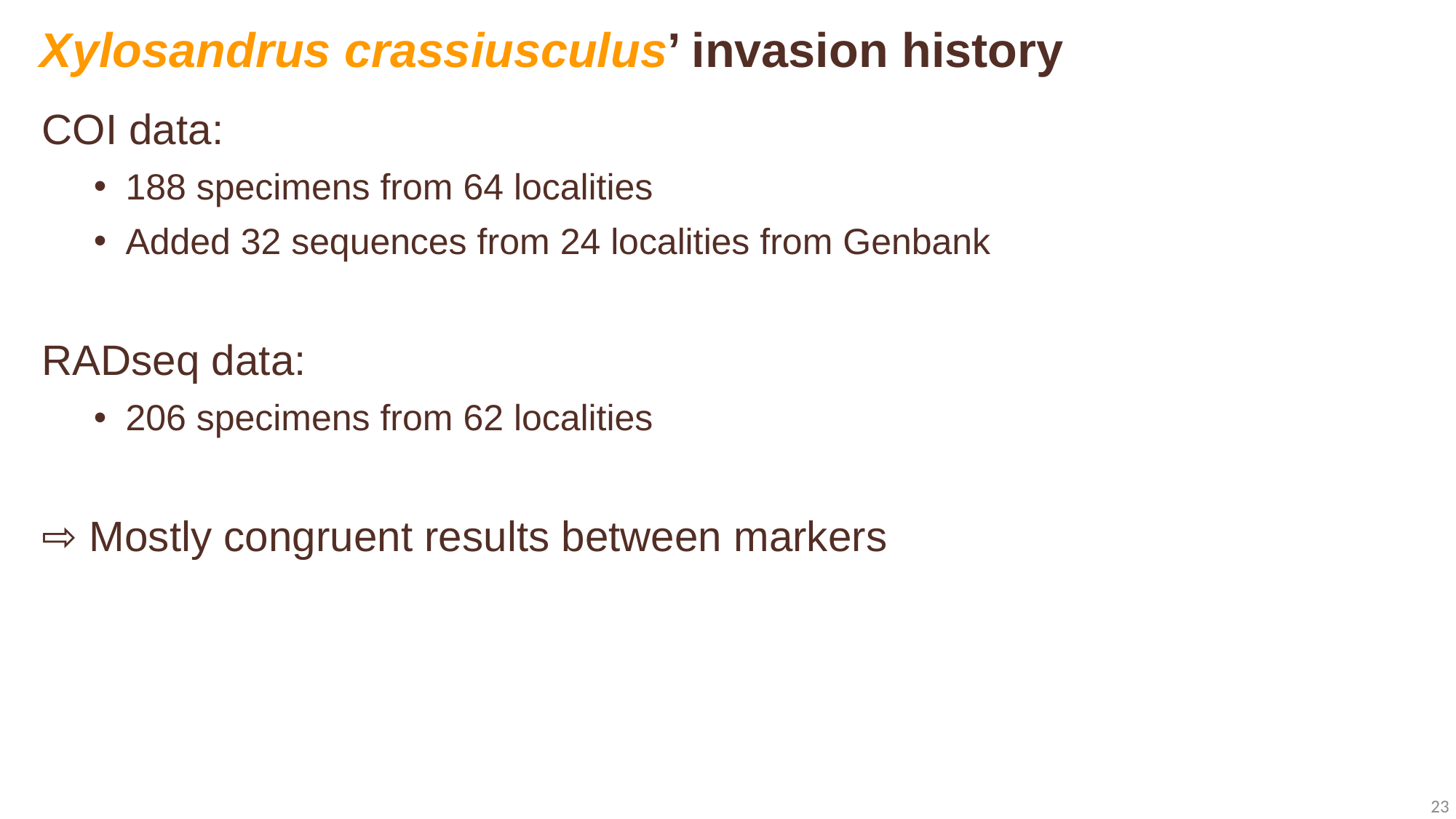

Xylosandrus crassiusculus’ invasion history
COI data:
188 specimens from 64 localities
Added 32 sequences from 24 localities from Genbank

RADseq data:
206 specimens from 62 localities

⇨ Mostly congruent results between markers

23